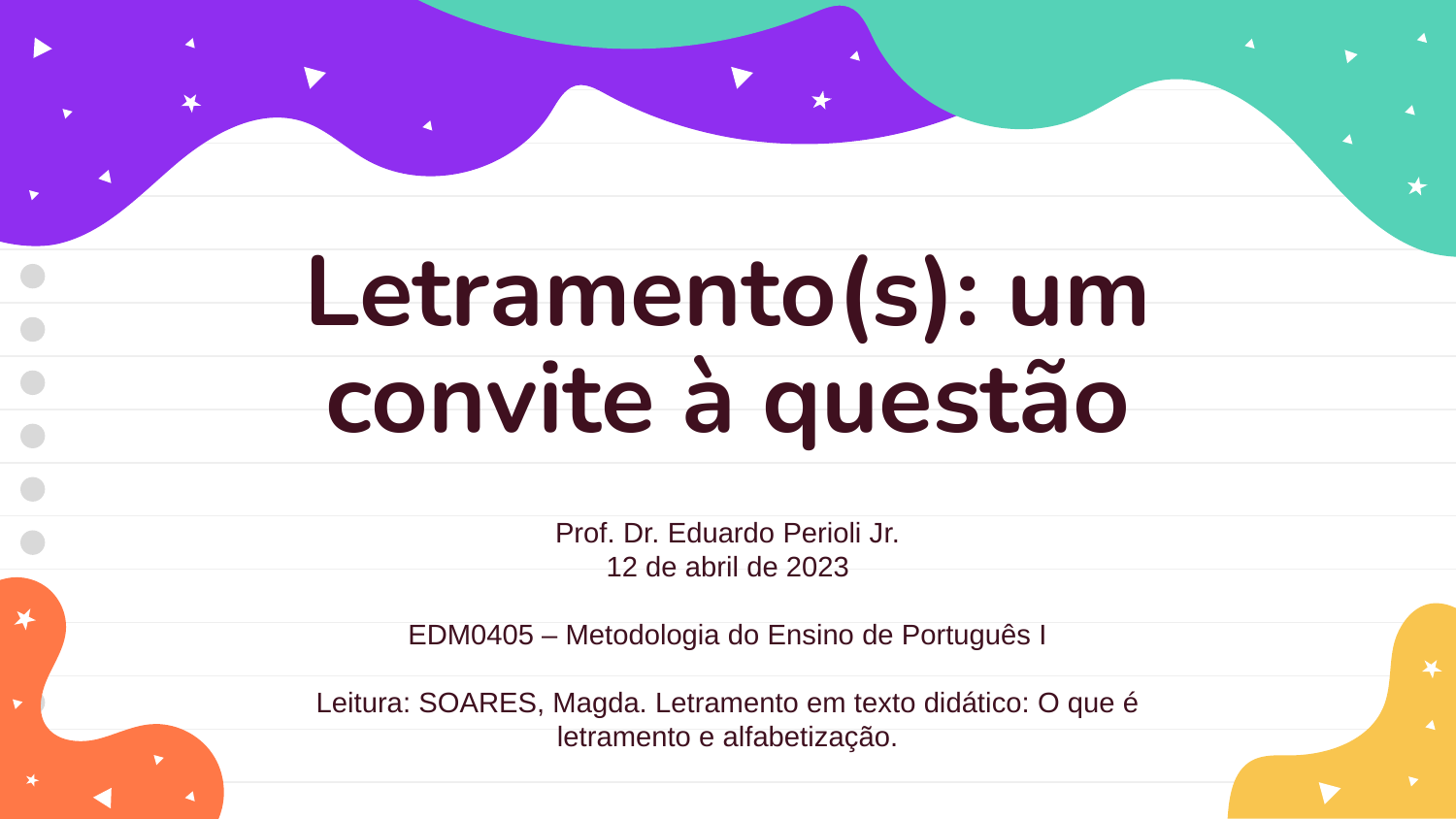

# Letramento(s): um convite à questão

Prof. Dr. Eduardo Perioli Jr.
12 de abril de 2023

EDM0405 – Metodologia do Ensino de Português I

Leitura: SOARES, Magda. Letramento em texto didático: O que é letramento e alfabetização.